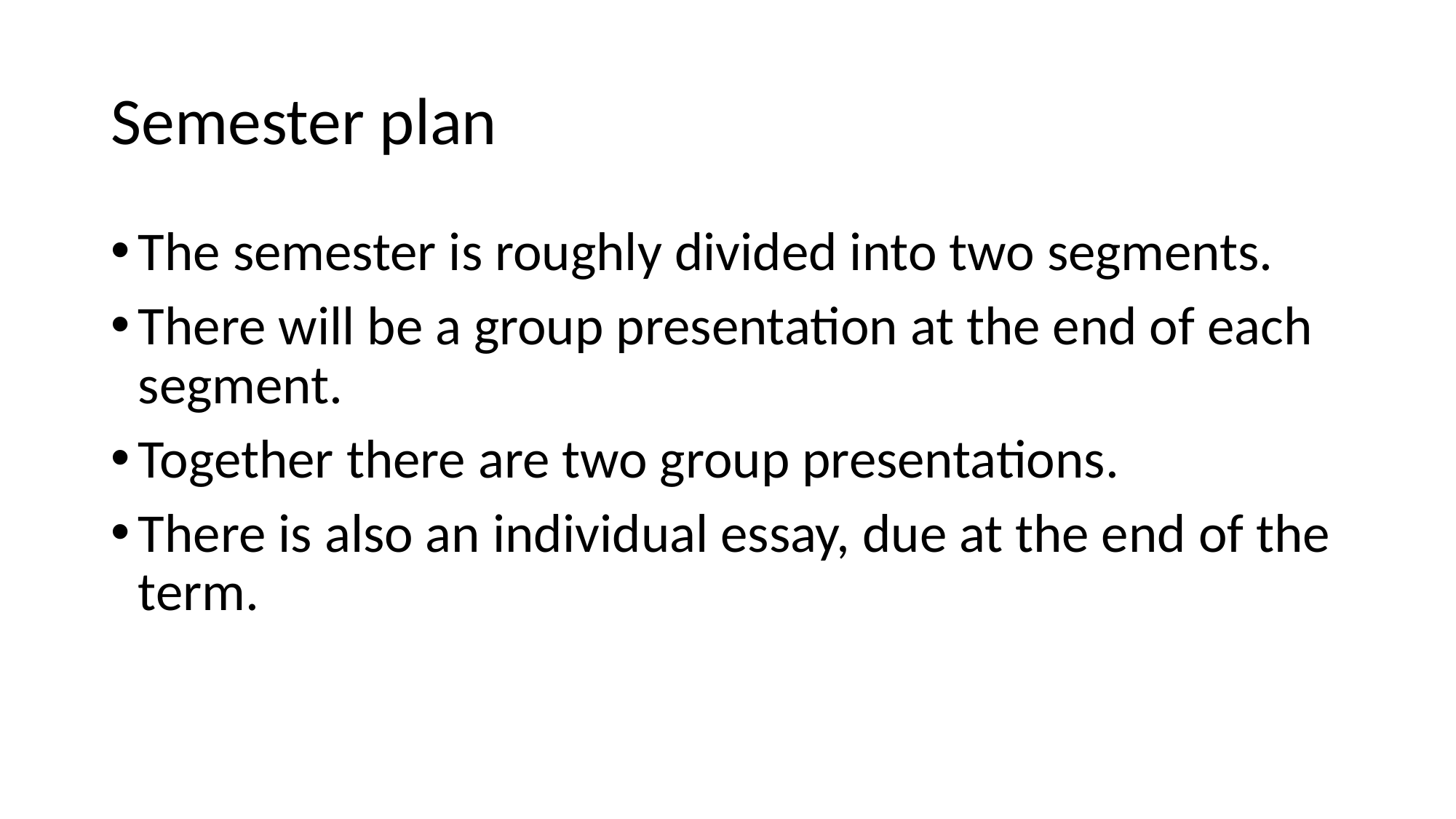

# Semester plan
The semester is roughly divided into two segments.
There will be a group presentation at the end of each segment.
Together there are two group presentations.
There is also an individual essay, due at the end of the term.